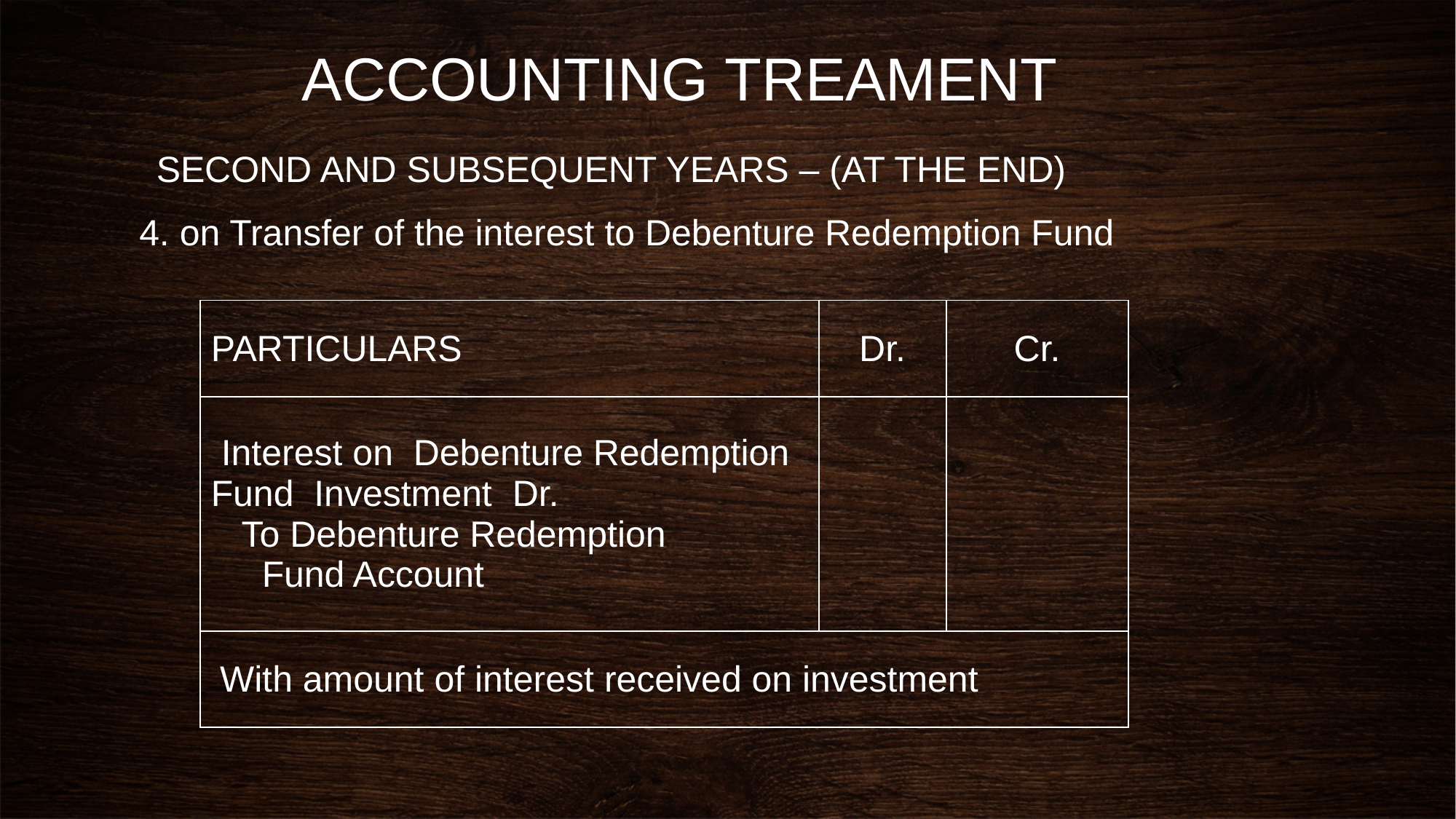

# ACCOUNTING TREAMENT
	SECOND AND SUBSEQUENT YEARS – (AT THE END)
 4. on Transfer of the interest to Debenture Redemption Fund
| PARTICULARS | Dr. | Cr. |
| --- | --- | --- |
| Interest on Debenture Redemption Fund Investment Dr. To Debenture Redemption Fund Account |  |  |
|  |  |  |
With amount of interest received on investment